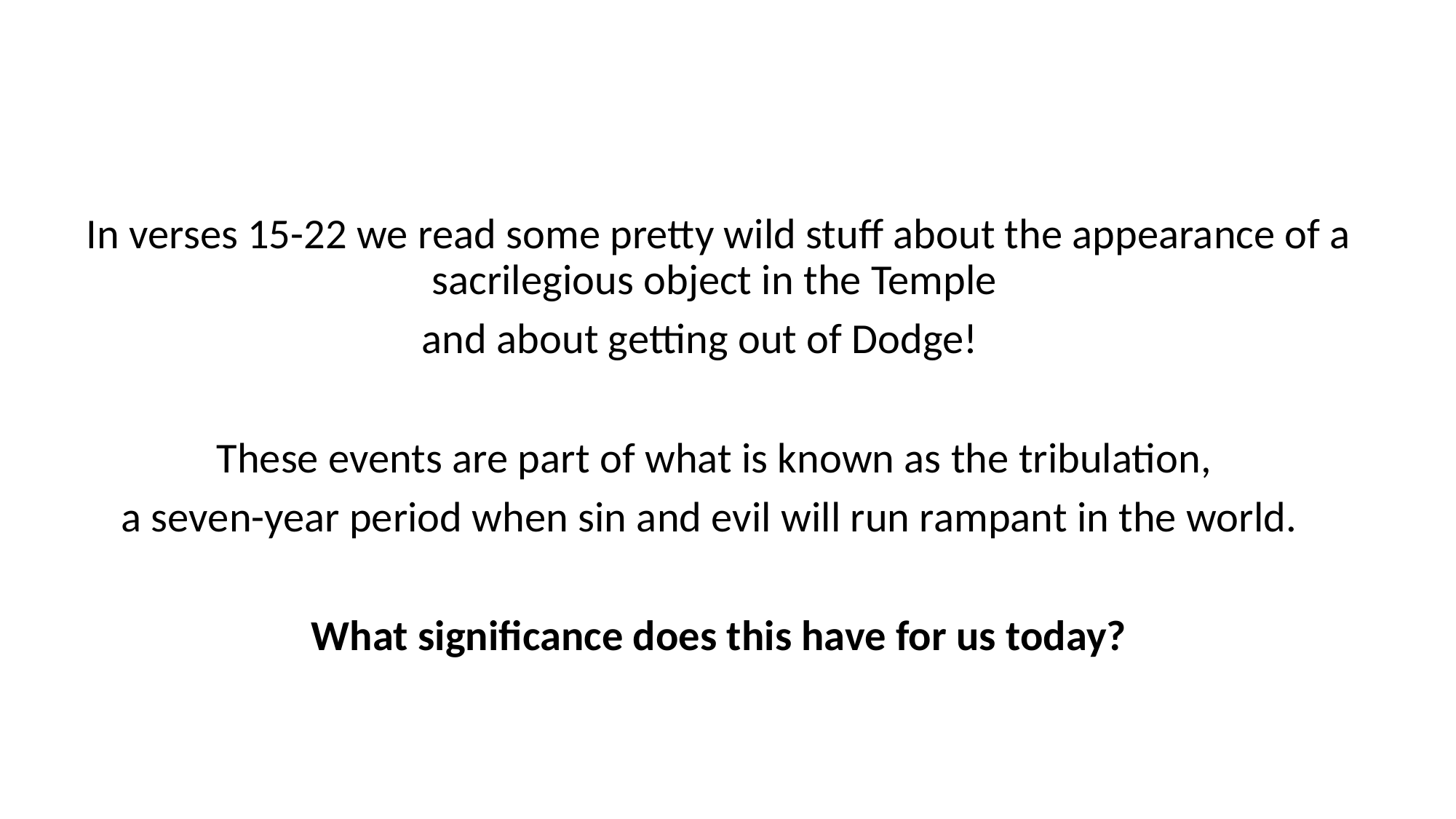

In verses 15-22 we read some pretty wild stuff about the appearance of a sacrilegious object in the Temple
and about getting out of Dodge!

These events are part of what is known as the tribulation,
a seven-year period when sin and evil will run rampant in the world.

What significance does this have for us today?